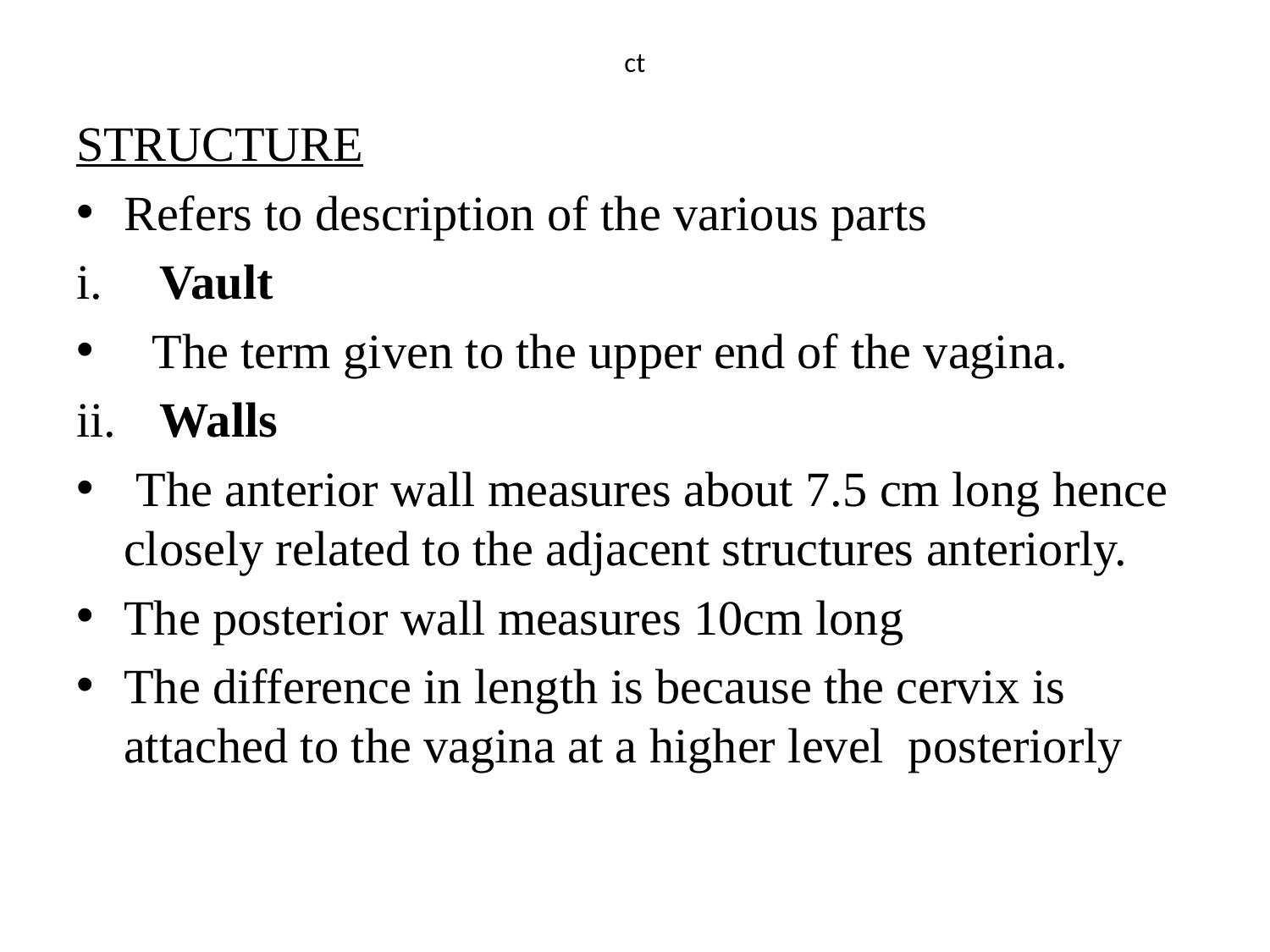

# ct
STRUCTURE
Refers to description of the various parts
 Vault
 The term given to the upper end of the vagina.
 Walls
 The anterior wall measures about 7.5 cm long hence closely related to the adjacent structures anteriorly.
The posterior wall measures 10cm long
The difference in length is because the cervix is attached to the vagina at a higher level  posteriorly